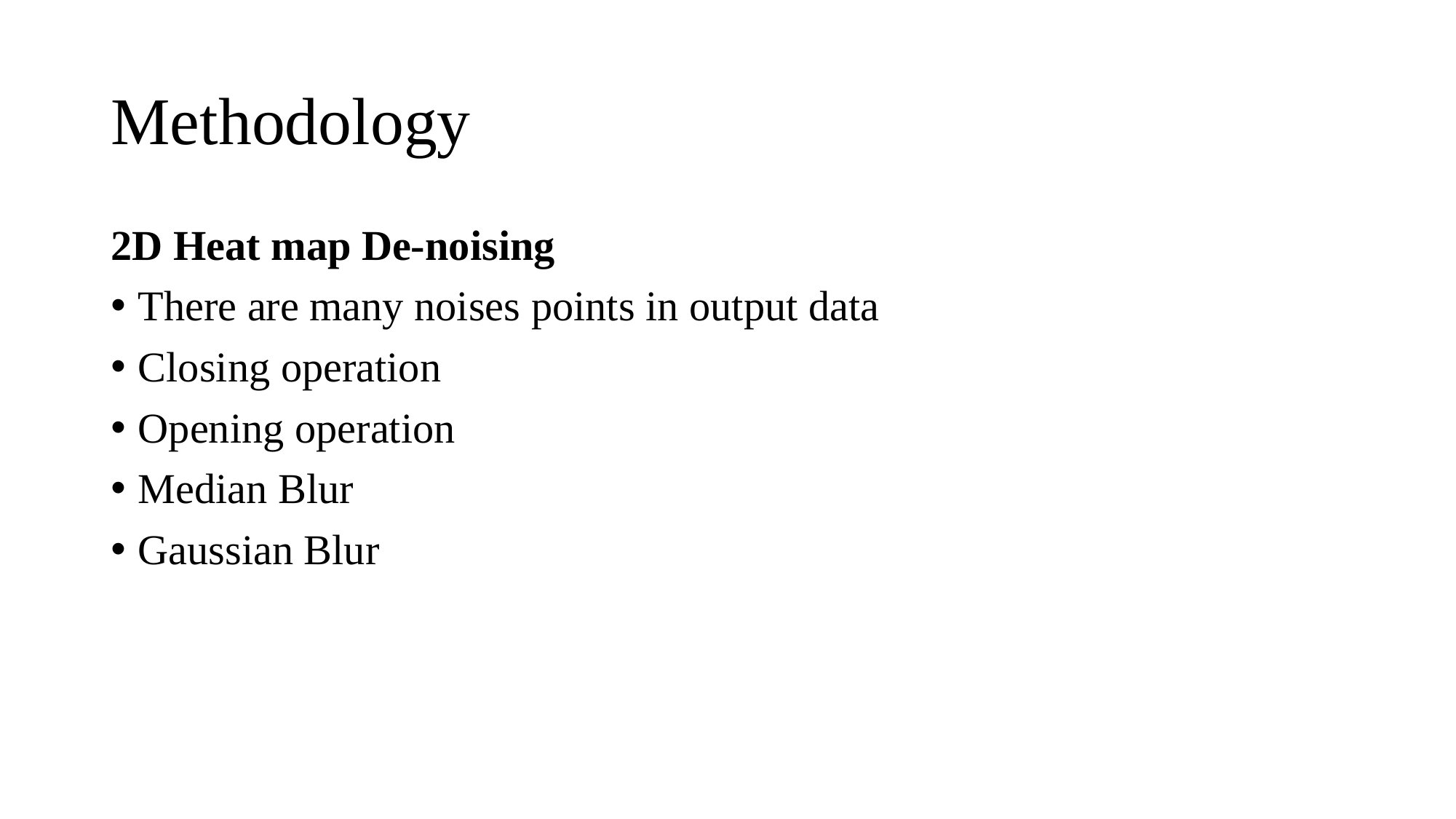

# Methodology
2D Heat map De-noising
There are many noises points in output data
Closing operation
Opening operation
Median Blur
Gaussian Blur